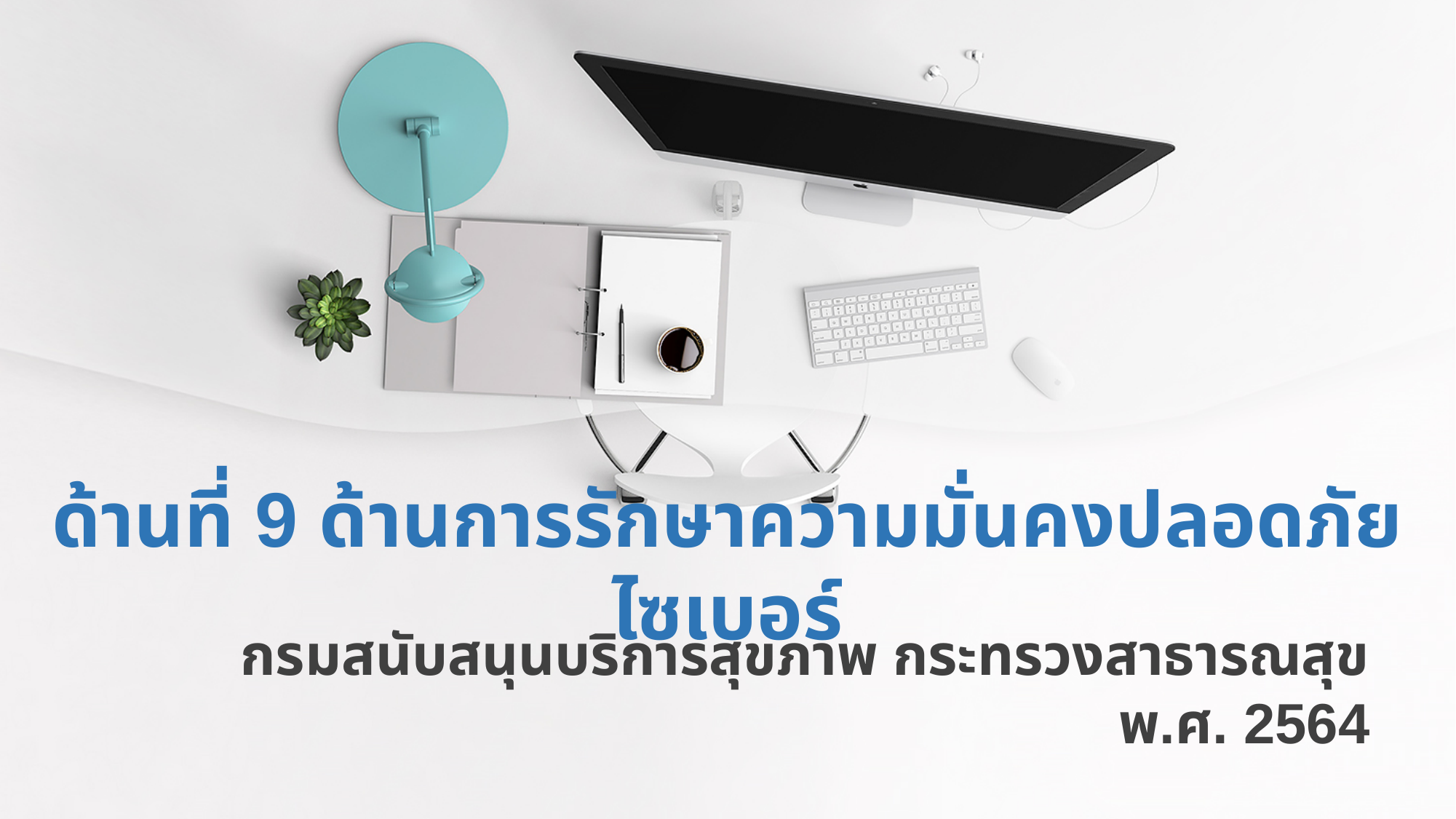

ด้านที่ 9 ด้านการรักษาความมั่นคงปลอดภัยไซเบอร์
กรมสนับสนุนบริการสุขภาพ กระทรวงสาธารณสุข
พ.ศ. 2564